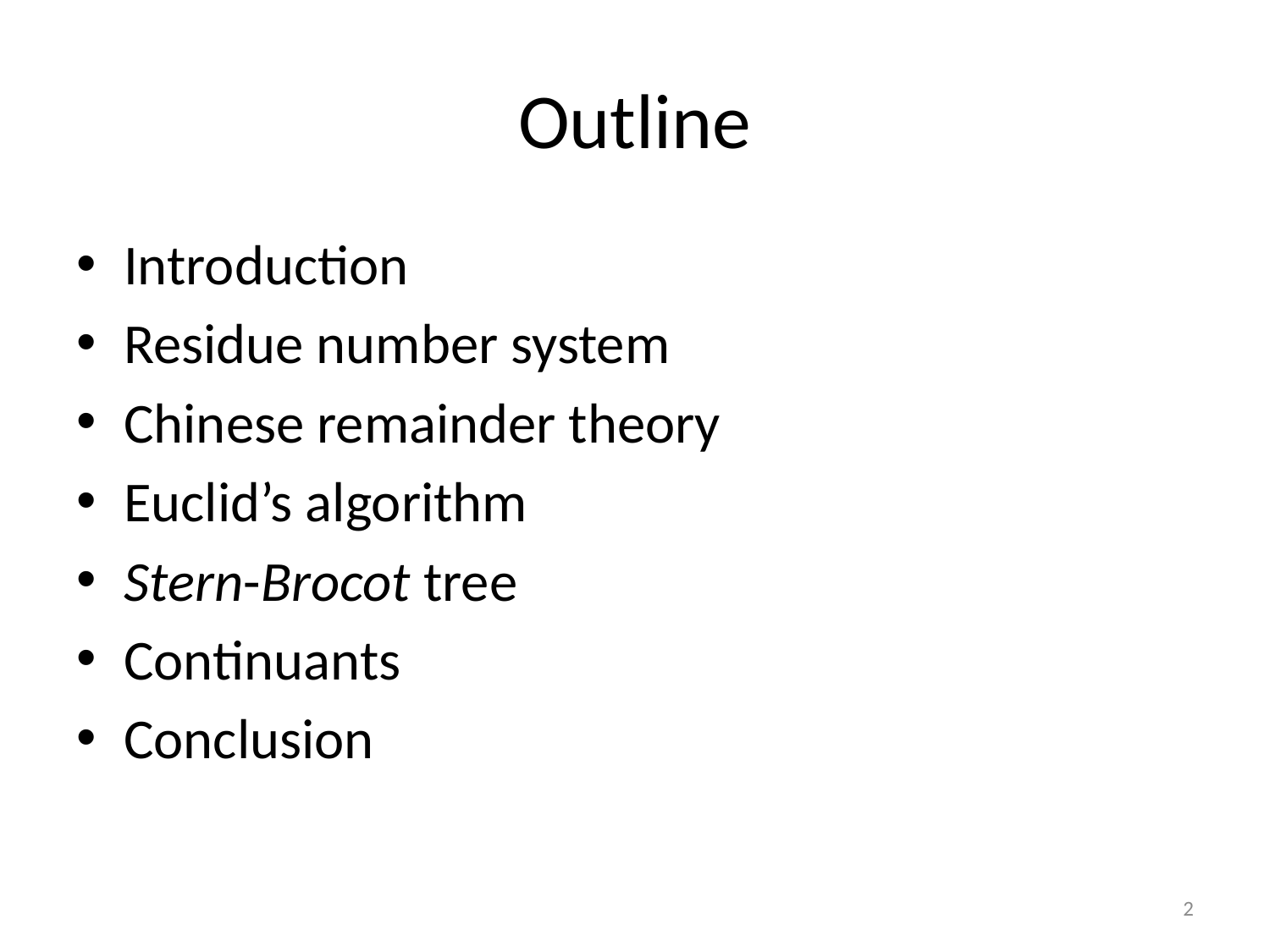

# Outline
Introduction
Residue number system
Chinese remainder theory
Euclid’s algorithm
Stern-Brocot tree
Continuants
Conclusion

2